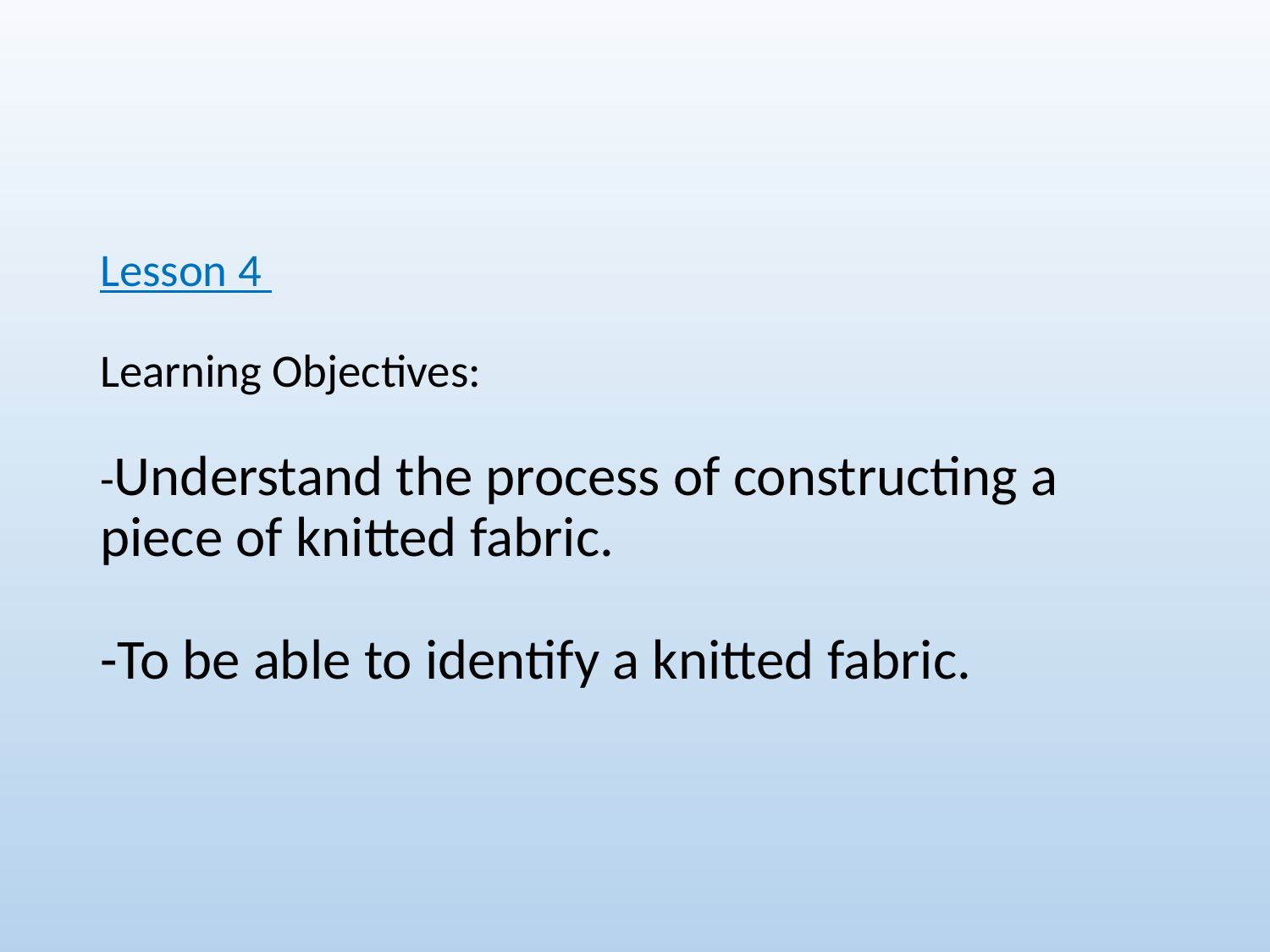

# Lesson 4 Learning Objectives: -Understand the process of constructing a piece of knitted fabric. -To be able to identify a knitted fabric.